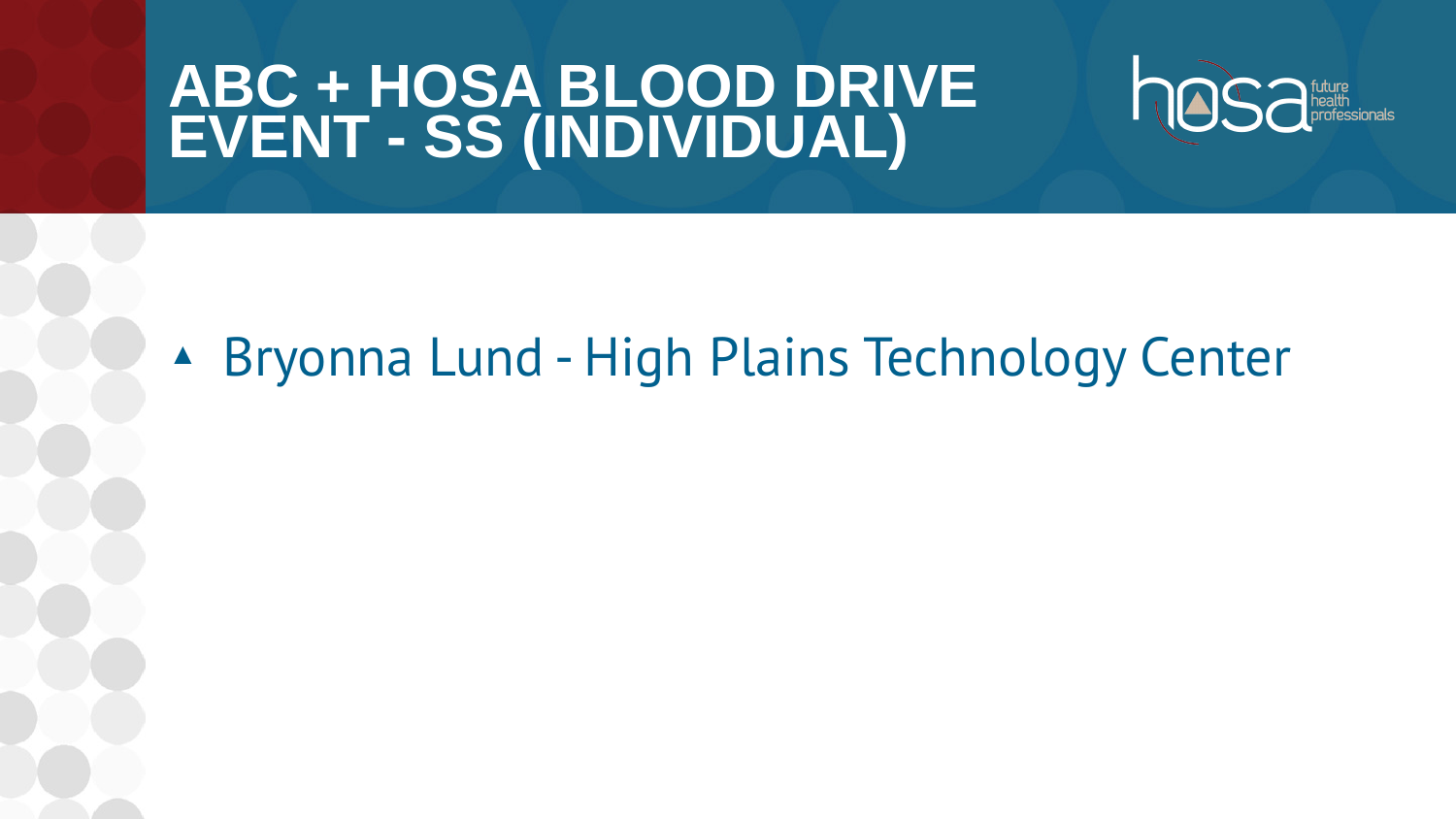

# ABC + HOSA Blood Drive Event - SS (INDIVIDUAL)

Bryonna Lund - High Plains Technology Center